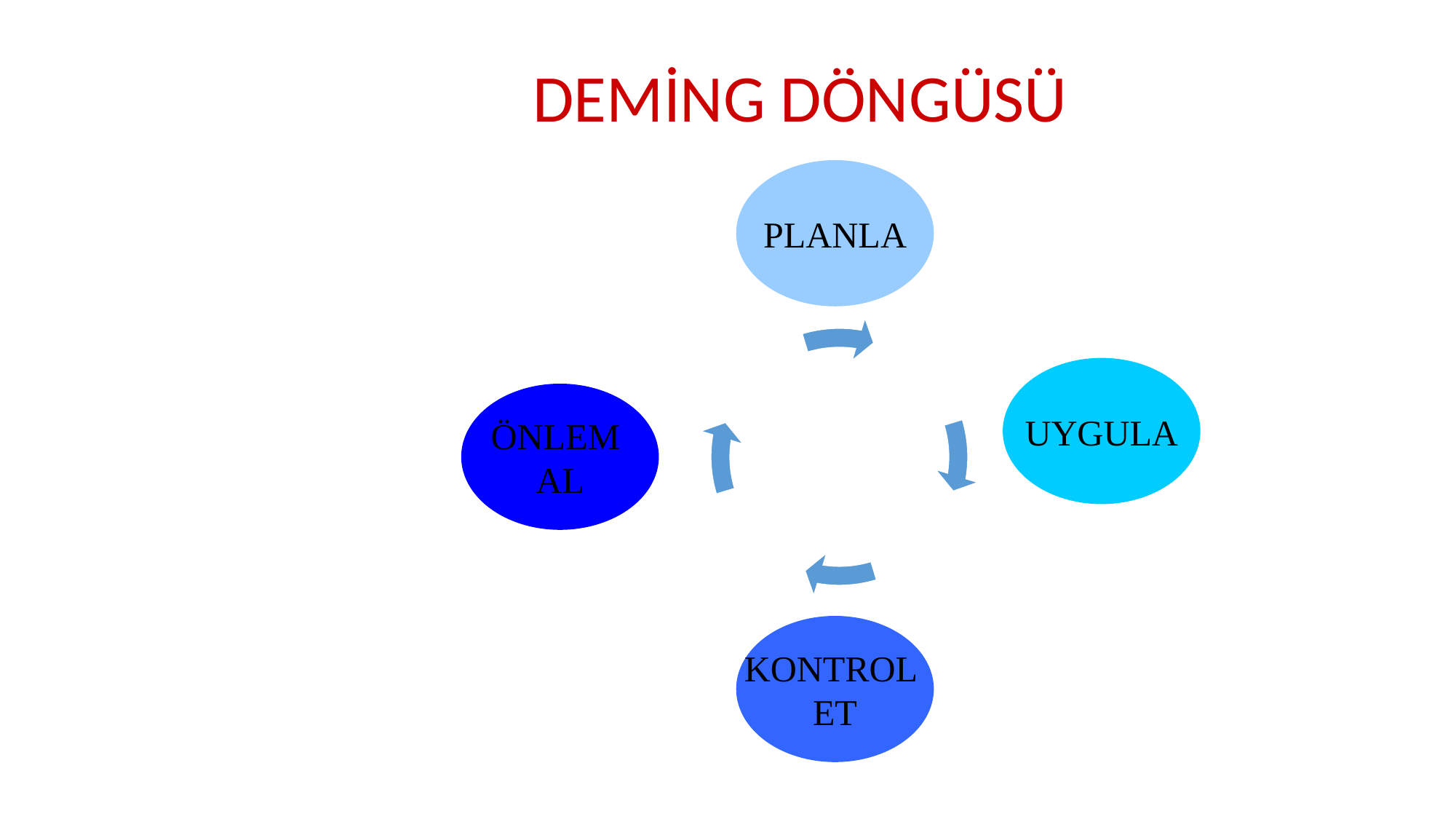

# DEMİNG DÖNGÜSÜ
PLANLA

UYGULA
ÖNLEM
AL
KONTROL
ET